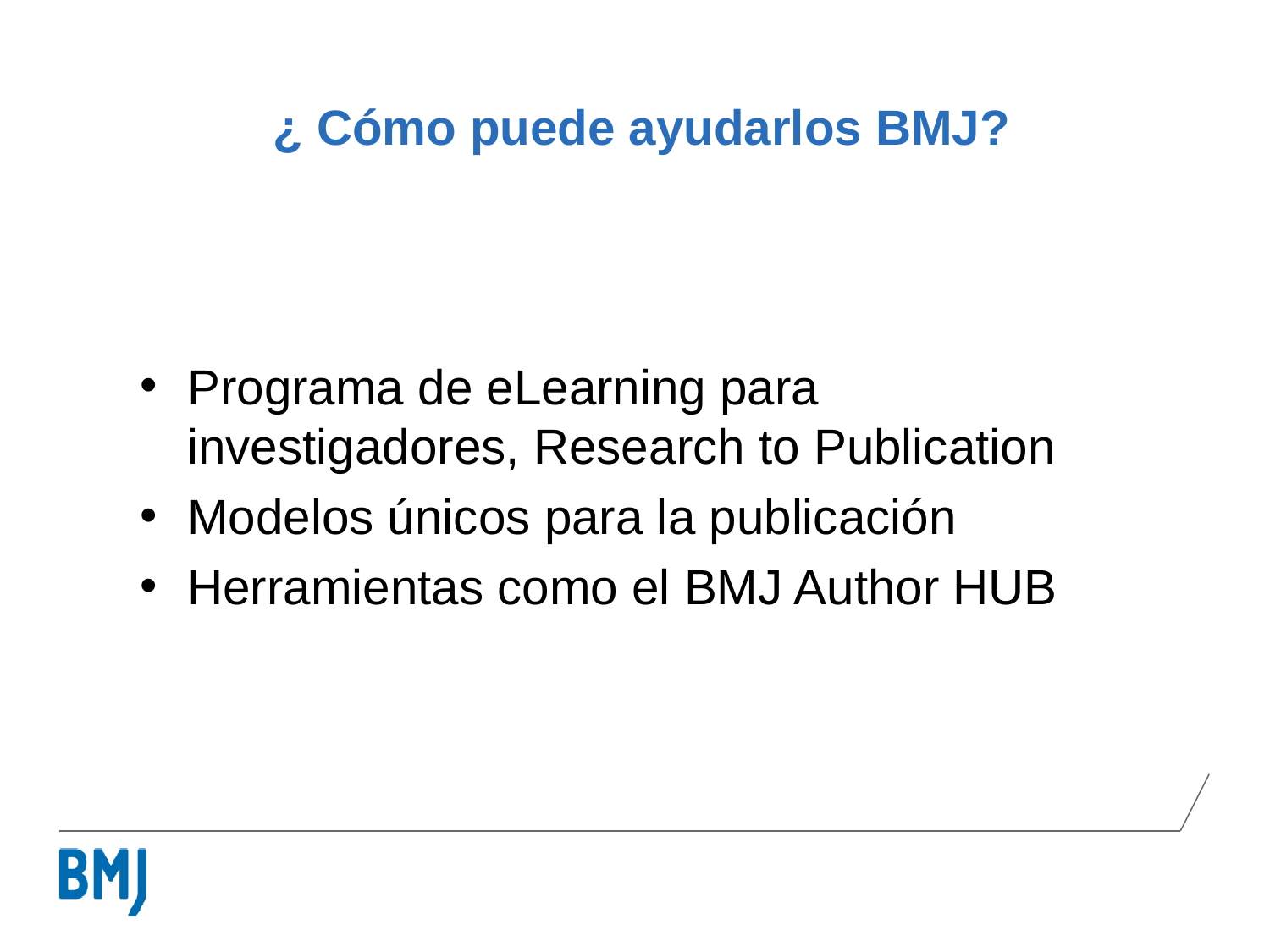

¿ Cómo puede ayudarlos BMJ?
Programa de eLearning para investigadores, Research to Publication
Modelos únicos para la publicación
Herramientas como el BMJ Author HUB